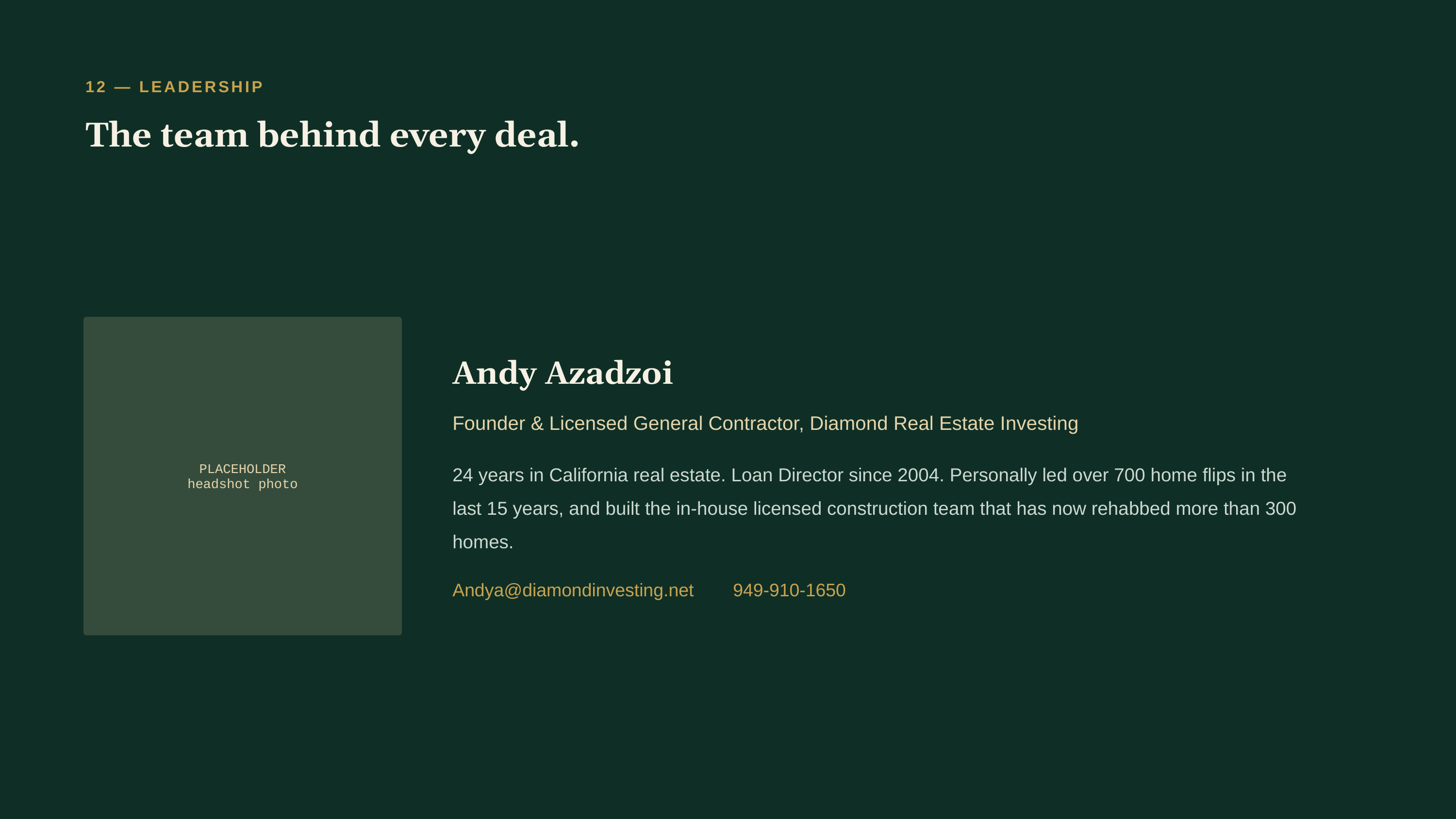

12 — LEADERSHIP
The team behind every deal.

Andy Azadzoi
Founder & Licensed General Contractor, Diamond Real Estate Investing
24 years in California real estate. Loan Director since 2004. Personally led over 700 home flips in the last 15 years, and built the in-house licensed construction team that has now rehabbed more than 300 homes.
PLACEHOLDER headshot photo
Andya@diamondinvesting.net
949-910-1650